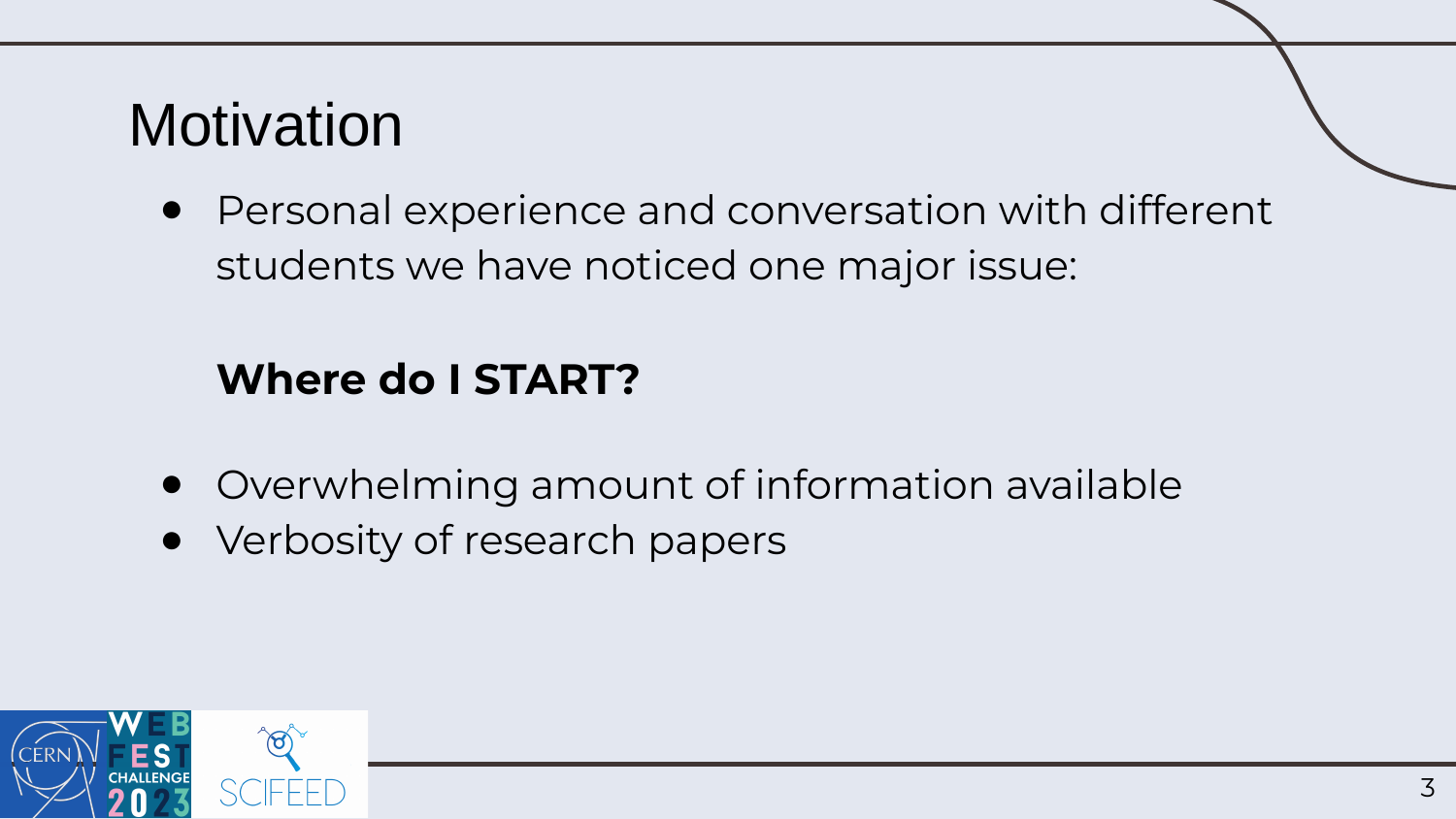

# Motivation
Personal experience and conversation with different students we have noticed one major issue:
Where do I START?
Overwhelming amount of information available
Verbosity of research papers

3